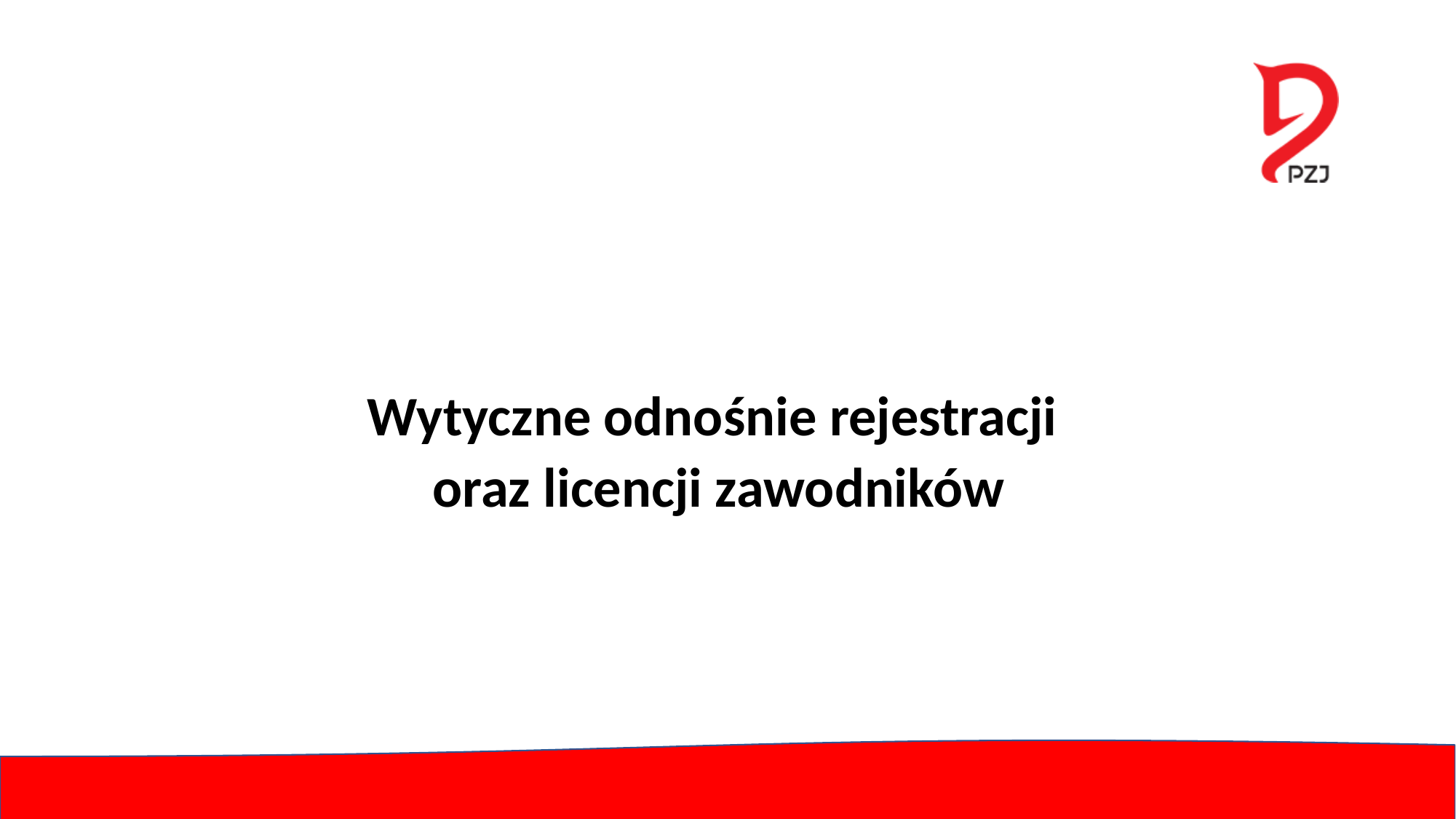

# Wytyczne odnośnie rejestracji oraz licencji zawodników